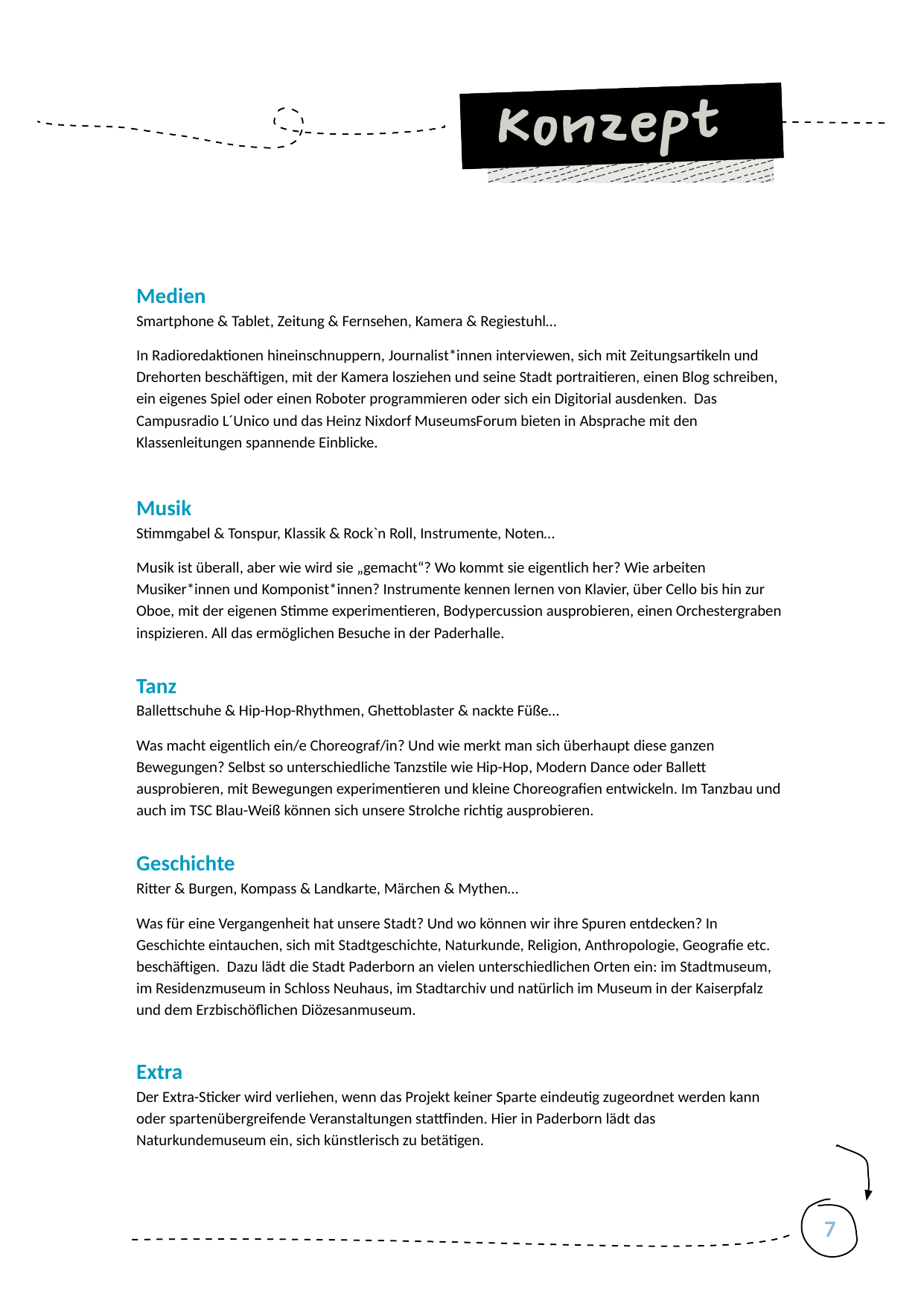

Medien
Smartphone & Tablet, Zeitung & Fernsehen, Kamera & Regiestuhl…
In Radioredaktionen hineinschnuppern, Journalist*innen interviewen, sich mit Zeitungsartikeln und Drehorten beschäftigen, mit der Kamera losziehen und seine Stadt portraitieren, einen Blog schreiben, ein eigenes Spiel oder einen Roboter programmieren oder sich ein Digitorial ausdenken.  Das Campusradio L´Unico und das Heinz Nixdorf MuseumsForum bieten in Absprache mit den Klassenleitungen spannende Einblicke.

Musik
Stimmgabel & Tonspur, Klassik & Rock`n Roll, Instrumente, Noten…
Musik ist überall, aber wie wird sie „gemacht“? Wo kommt sie eigentlich her? Wie arbeiten Musiker*innen und Komponist*innen? Instrumente kennen lernen von Klavier, über Cello bis hin zur Oboe, mit der eigenen Stimme experimentieren, Bodypercussion ausprobieren, einen Orchestergraben inspizieren. All das ermöglichen Besuche in der Paderhalle.
Tanz
Ballettschuhe & Hip-Hop-Rhythmen, Ghettoblaster & nackte Füße…
Was macht eigentlich ein/e Choreograf/in? Und wie merkt man sich überhaupt diese ganzen Bewegungen? Selbst so unterschiedliche Tanzstile wie Hip-Hop, Modern Dance oder Ballett ausprobieren, mit Bewegungen experimentieren und kleine Choreografien entwickeln. Im Tanzbau und auch im TSC Blau-Weiß können sich unsere Strolche richtig ausprobieren.
Geschichte
Ritter & Burgen, Kompass & Landkarte, Märchen & Mythen…
Was für eine Vergangenheit hat unsere Stadt? Und wo können wir ihre Spuren entdecken? In Geschichte eintauchen, sich mit Stadtgeschichte, Naturkunde, Religion, Anthropologie, Geografie etc. beschäftigen.  Dazu lädt die Stadt Paderborn an vielen unterschiedlichen Orten ein: im Stadtmuseum, im Residenzmuseum in Schloss Neuhaus, im Stadtarchiv und natürlich im Museum in der Kaiserpfalz und dem Erzbischöflichen Diözesanmuseum.
Extra
Der Extra-Sticker wird verliehen, wenn das Projekt keiner Sparte eindeutig zugeordnet werden kann oder spartenübergreifende Veranstaltungen stattfinden. Hier in Paderborn lädt das Naturkundemuseum ein, sich künstlerisch zu betätigen.

7